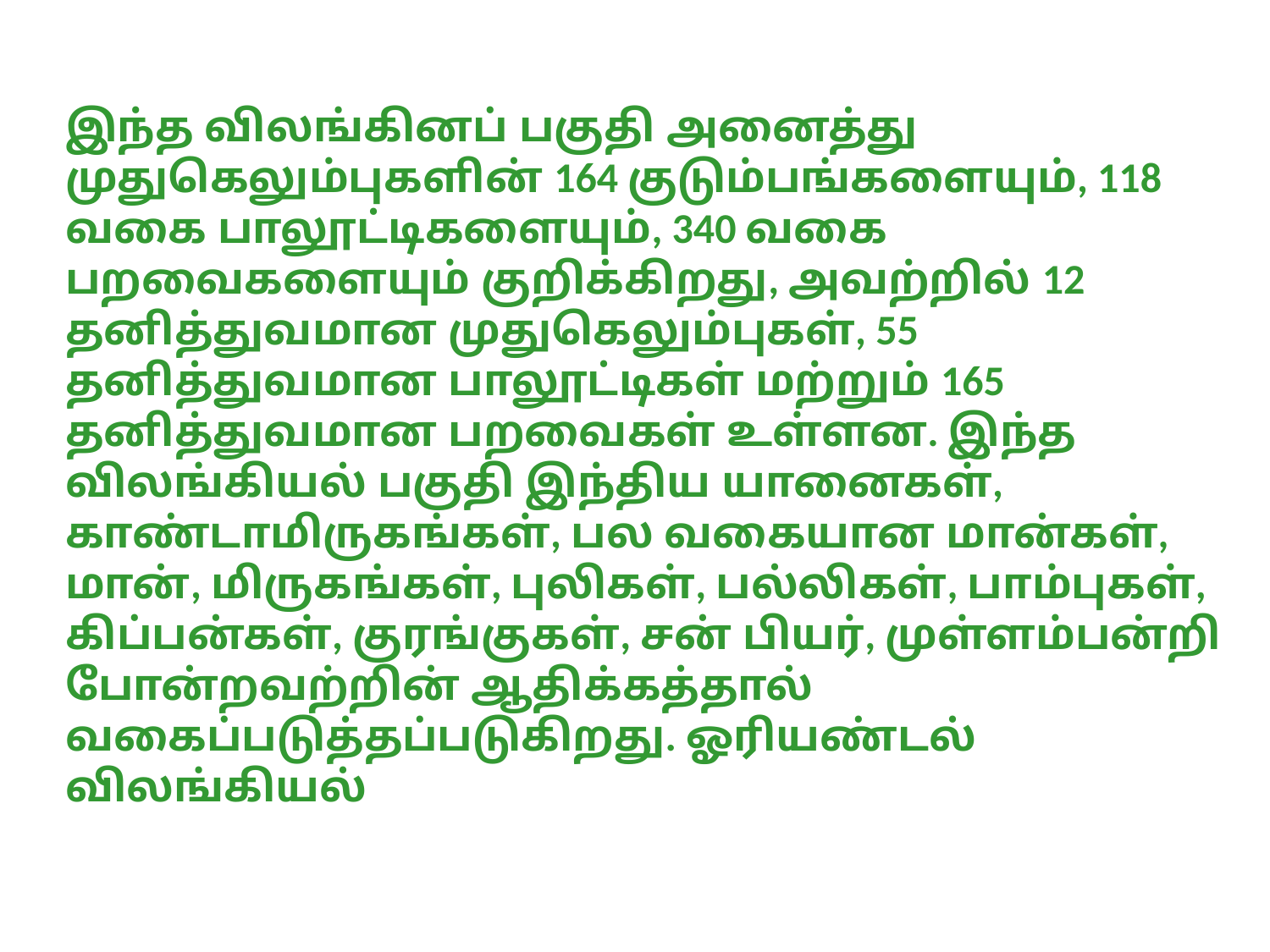

இந்த விலங்கினப் பகுதி அனைத்து முதுகெலும்புகளின் 164 குடும்பங்களையும், 118 வகை பாலூட்டிகளையும், 340 வகை பறவைகளையும் குறிக்கிறது, அவற்றில் 12 தனித்துவமான முதுகெலும்புகள், 55 தனித்துவமான பாலூட்டிகள் மற்றும் 165 தனித்துவமான பறவைகள் உள்ளன. இந்த விலங்கியல் பகுதி இந்திய யானைகள், காண்டாமிருகங்கள், பல வகையான மான்கள், மான், மிருகங்கள், புலிகள், பல்லிகள், பாம்புகள், கிப்பன்கள், குரங்குகள், சன் பியர், முள்ளம்பன்றி போன்றவற்றின் ஆதிக்கத்தால் வகைப்படுத்தப்படுகிறது. ஓரியண்டல் விலங்கியல்